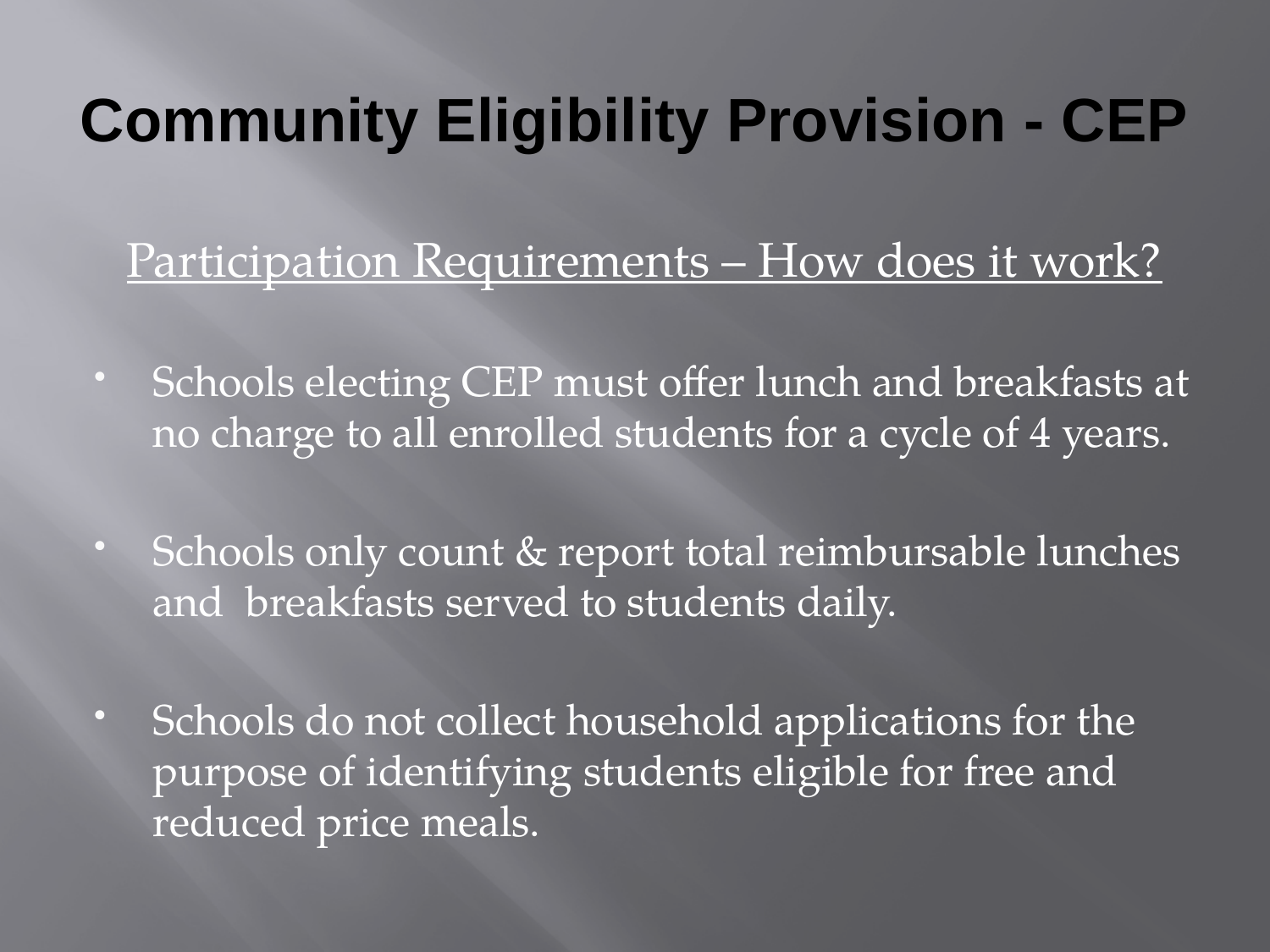

# Community Eligibility Provision - CEP
Participation Requirements – How does it work?

Schools electing CEP must offer lunch and breakfasts at no charge to all enrolled students for a cycle of 4 years.

Schools only count & report total reimbursable lunches and  breakfasts served to students daily.

Schools do not collect household applications for the purpose of identifying students eligible for free and reduced price meals.